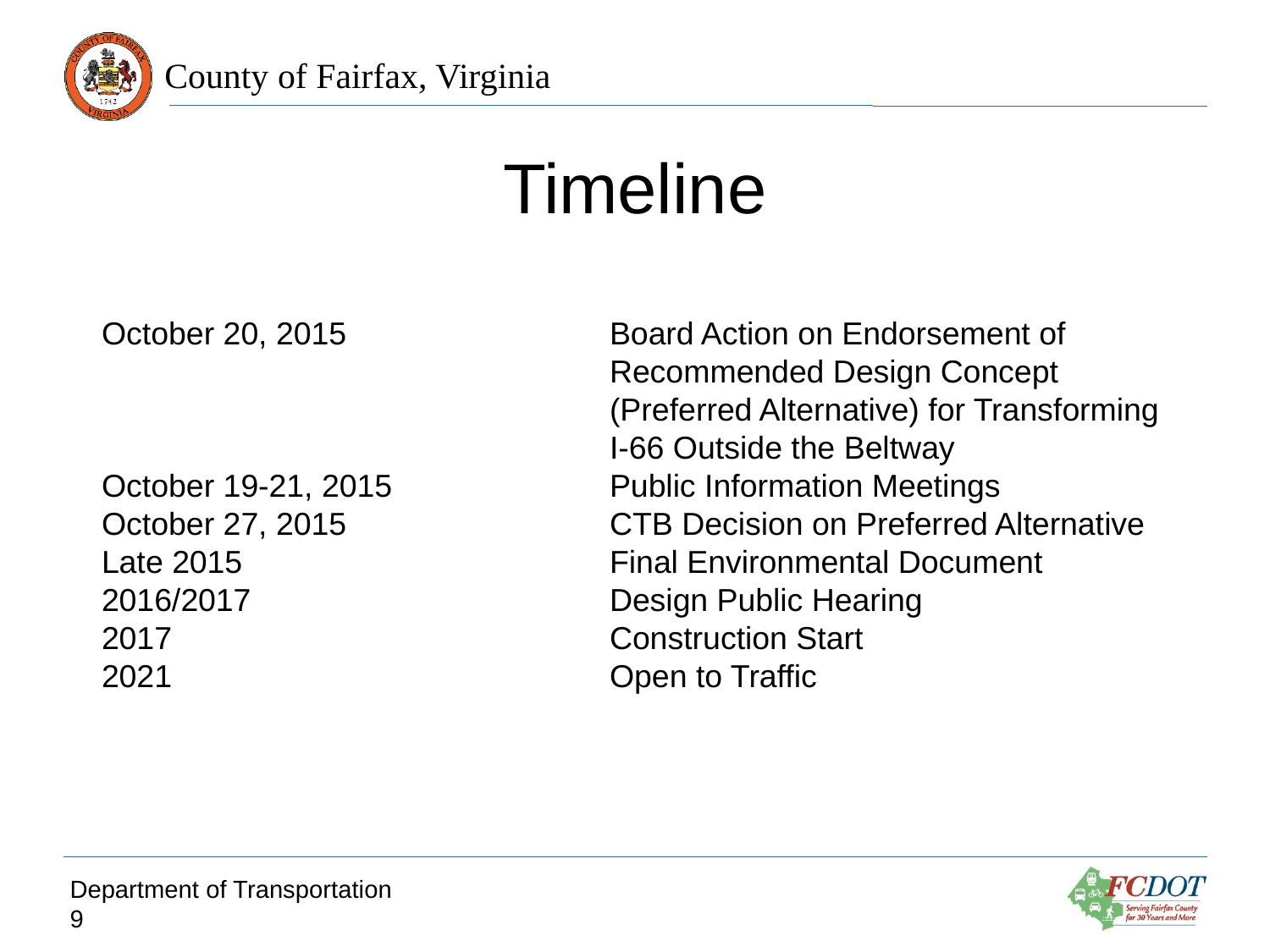

# Timeline
October 20, 2015			Board Action on Endorsement of 					Recommended Design Concept 					(Preferred Alternative) for Transforming 				I-66 Outside the Beltway
October 19-21, 2015		Public Information Meetings
October 27, 2015			CTB Decision on Preferred Alternative
Late 2015			Final Environmental Document
2016/2017			Design Public Hearing
2017				Construction Start
2021				Open to Traffic
Department of Transportation
9